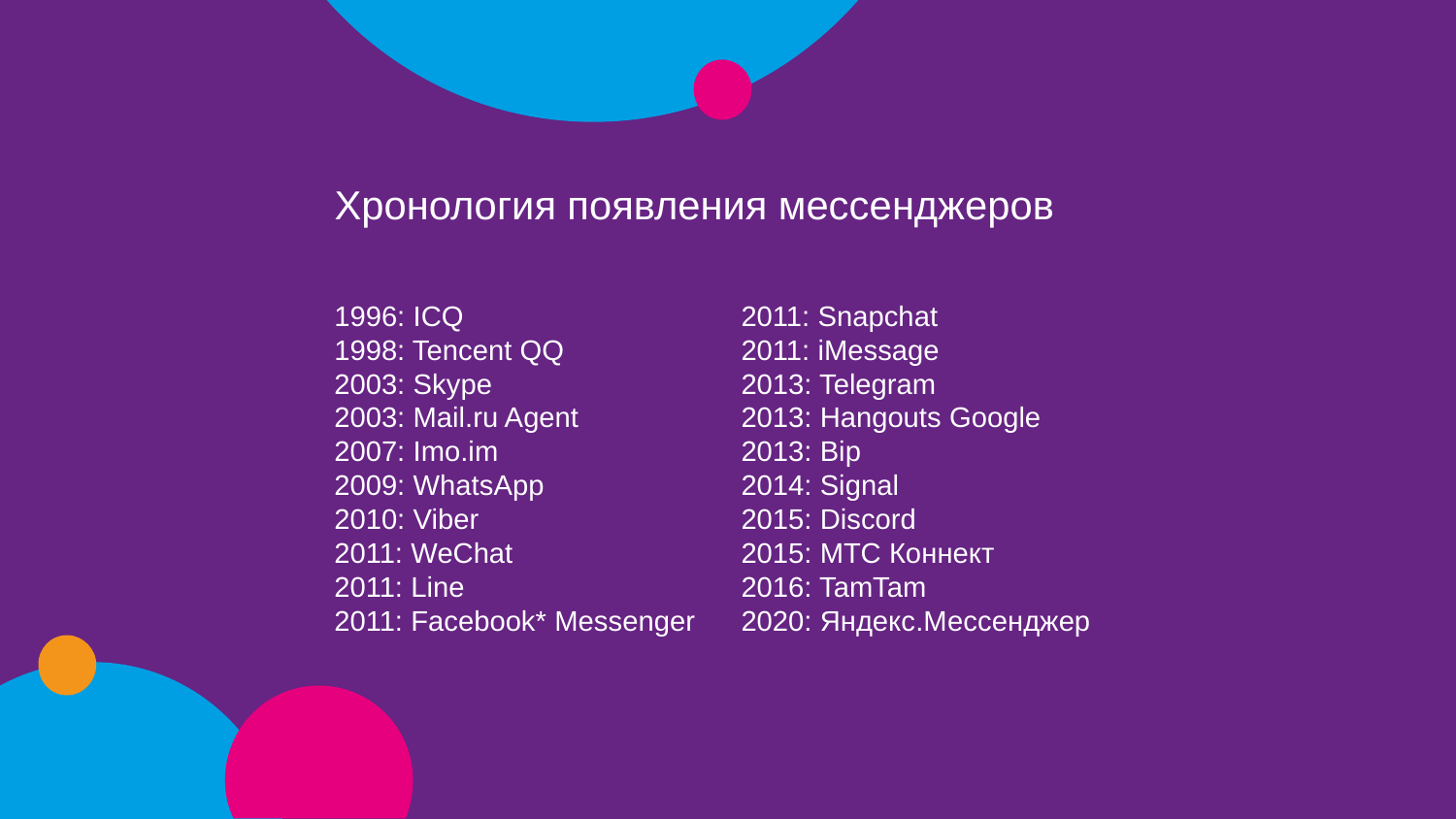

Хронология появления мессенджеров
1996: ICQ
1998: Tencent QQ
2003: Skype
2003: Mail.ru Agent
2007: Imo.im
2009: WhatsApp
2010: Viber
2011: WeChat
2011: Line
2011: Facebook* Messenger
2011: Snapchat
2011: iMessage
2013: Telegram
2013: Hangouts Google
2013: Bip
2014: Signal
2015: Discord
2015: МТС Коннект
2016: TamTam
2020: Яндекс.Мессенджер